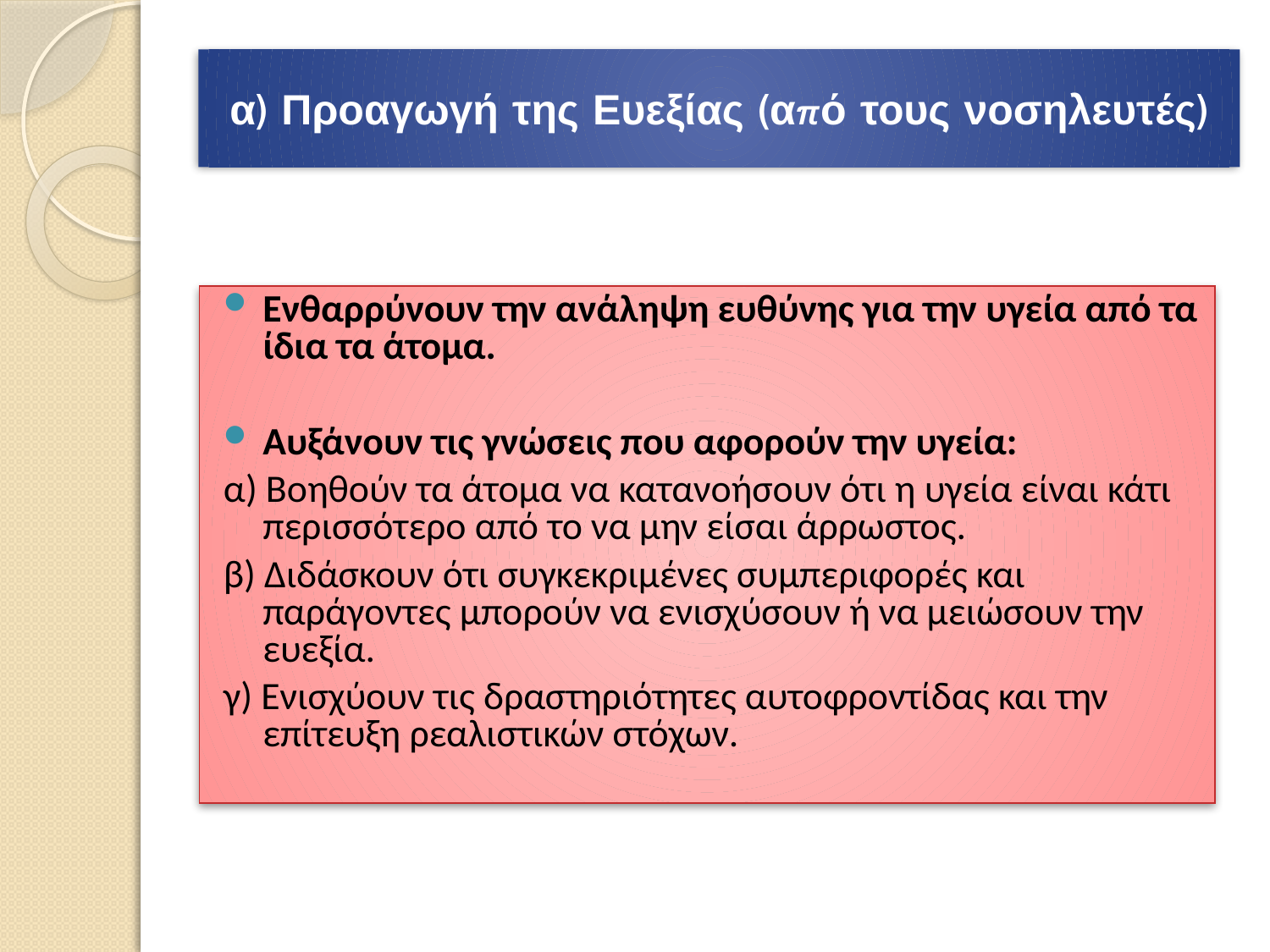

α) Προαγωγή της Ευεξίας (από τους νοσηλευτές)
Ενθαρρύνουν την ανάληψη ευθύνης για την υγεία από τα ίδια τα άτομα.

Αυξάνουν τις γνώσεις που αφορούν την υγεία:
α) Βοηθούν τα άτομα να κατανοήσουν ότι η υγεία είναι κάτι περισσότερο από το να μην είσαι άρρωστος.
β) Διδάσκουν ότι συγκεκριμένες συμπεριφορές και παράγοντες μπορούν να ενισχύσουν ή να μειώσουν την ευεξία.
γ) Ενισχύουν τις δραστηριότητες αυτοφροντίδας και την επίτευξη ρεαλιστικών στόχων.